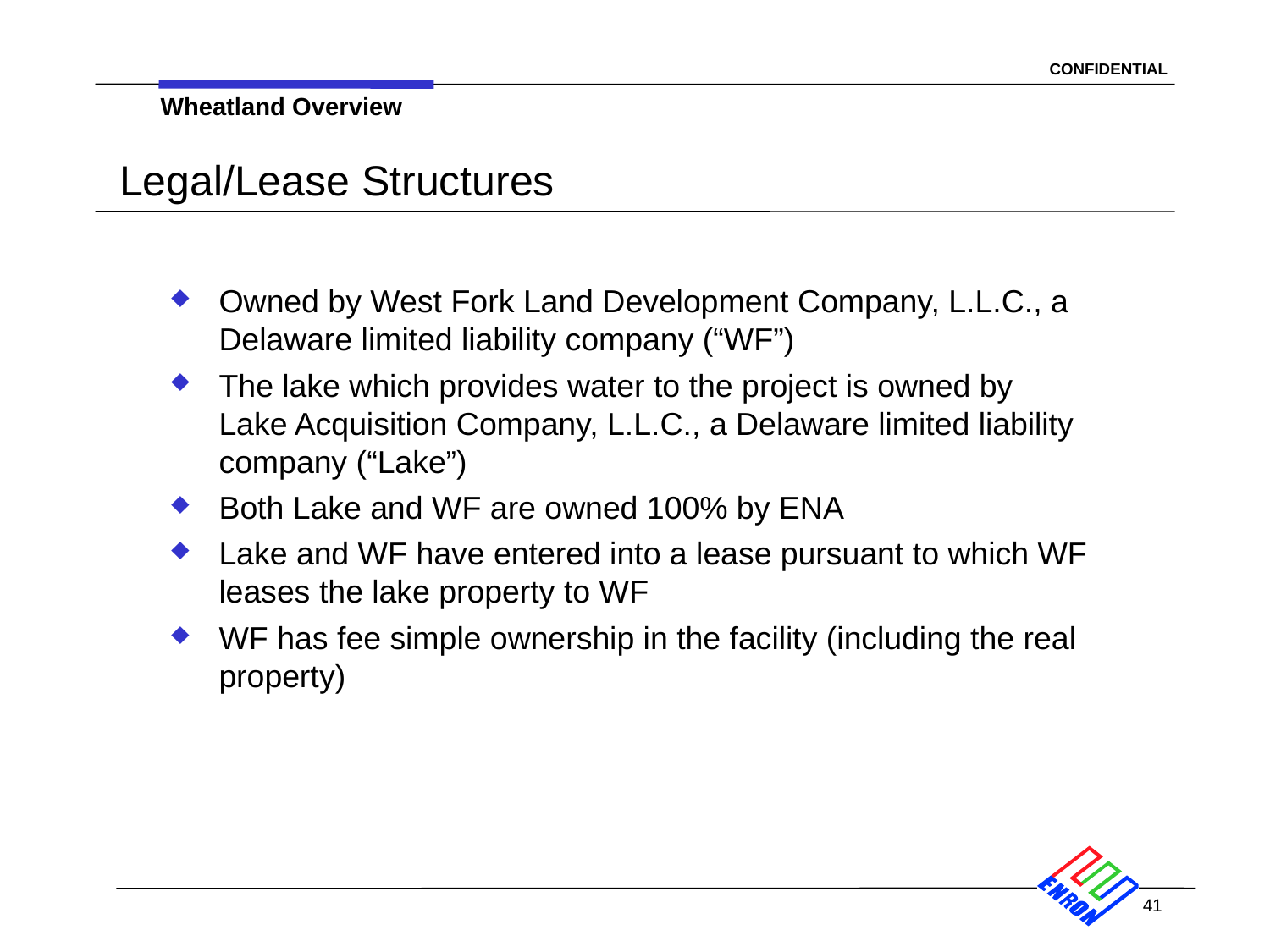

Wheatland Overview
# Legal/Lease Structures
Owned by West Fork Land Development Company, L.L.C., a Delaware limited liability company (“WF”)
The lake which provides water to the project is owned by Lake Acquisition Company, L.L.C., a Delaware limited liability company (“Lake”)
Both Lake and WF are owned 100% by ENA
Lake and WF have entered into a lease pursuant to which WF leases the lake property to WF
WF has fee simple ownership in the facility (including the real property)

41